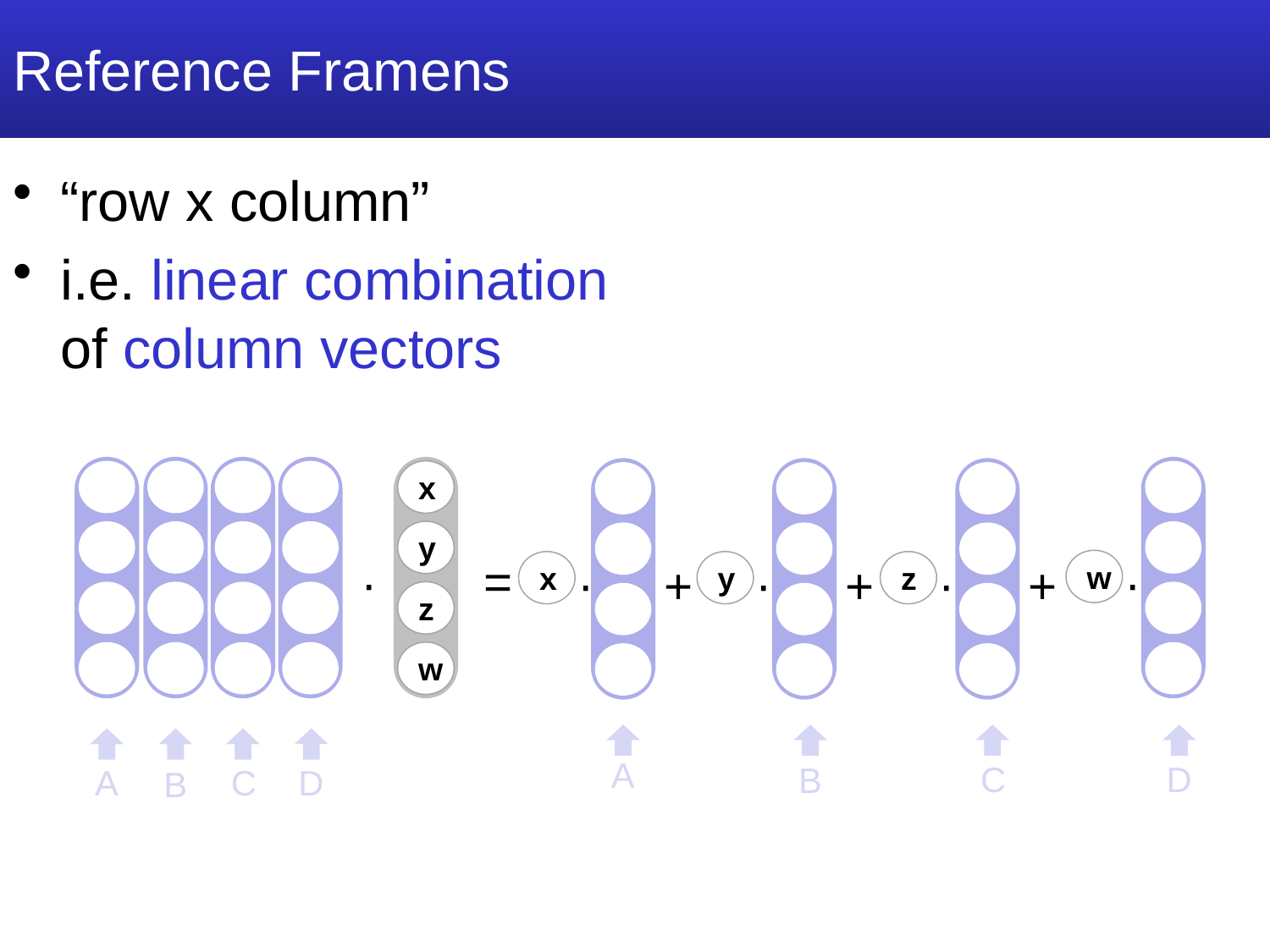

# Reference Framens
“row x column”
i.e. linear combination
of column vectors

x
y
z
w

=
·
·
·
·
·
+
+
+
w
x
y
z

A
C
D
B
A
C
D
B